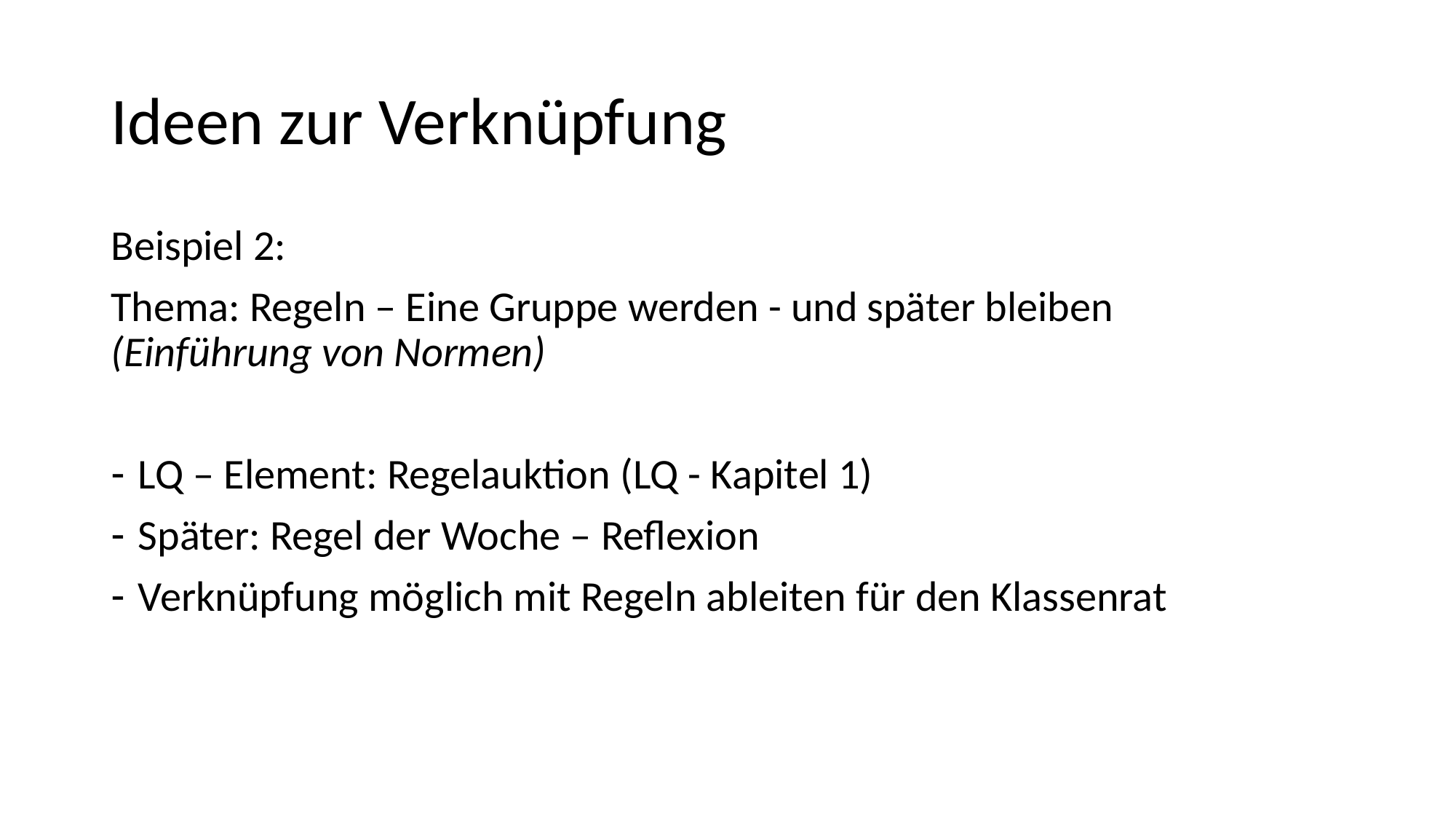

# Ideen zur Verknüpfung
Beispiel 2:
Thema: Regeln – Eine Gruppe werden - und später bleiben       (Einführung von Normen)

LQ – Element: Regelauktion (LQ - Kapitel 1)
Später: Regel der Woche – Reflexion
Verknüpfung möglich mit Regeln ableiten für den Klassenrat